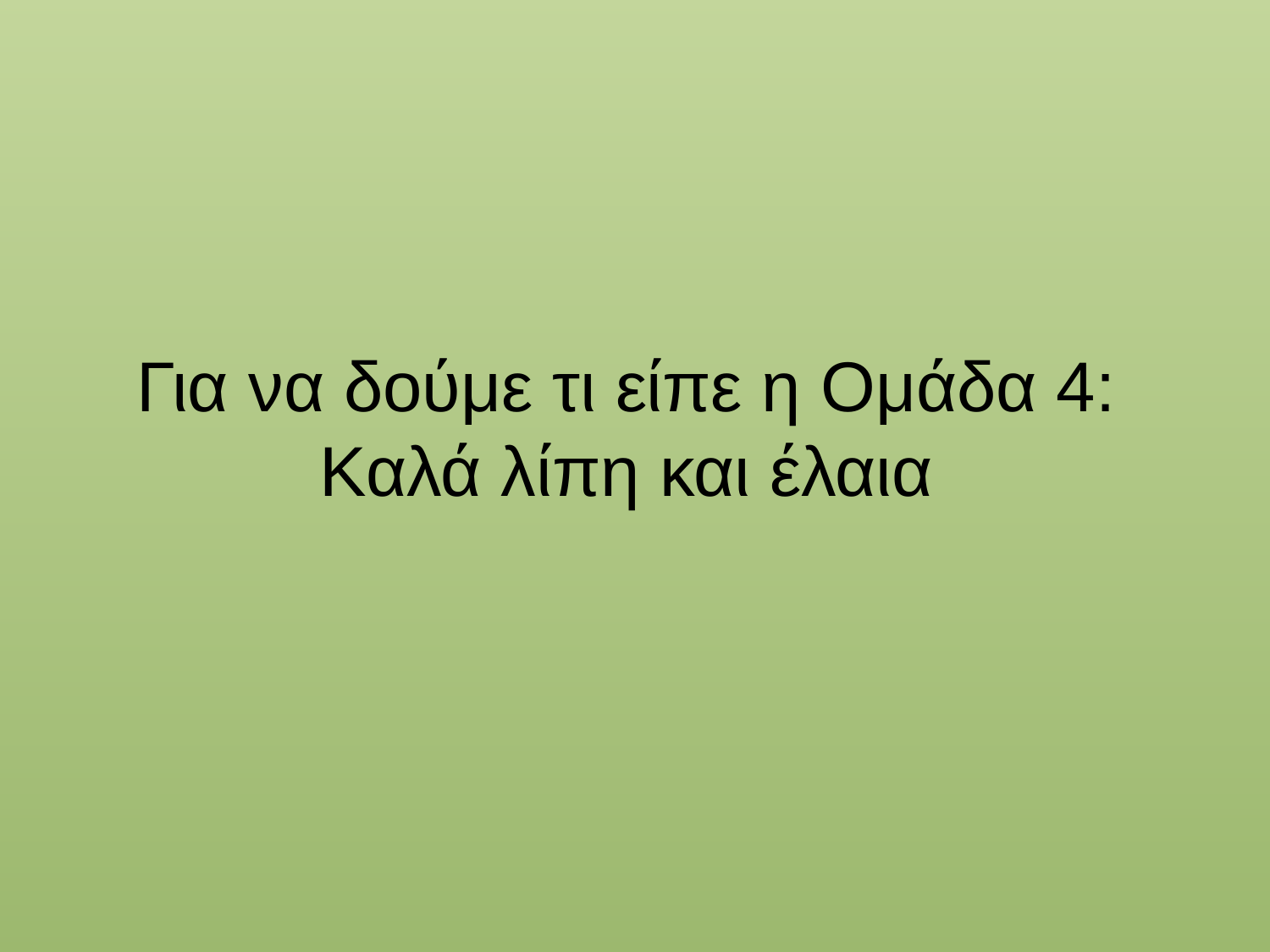

# Για να δούμε τι είπε η Ομάδα 4: Καλά λίπη και έλαια